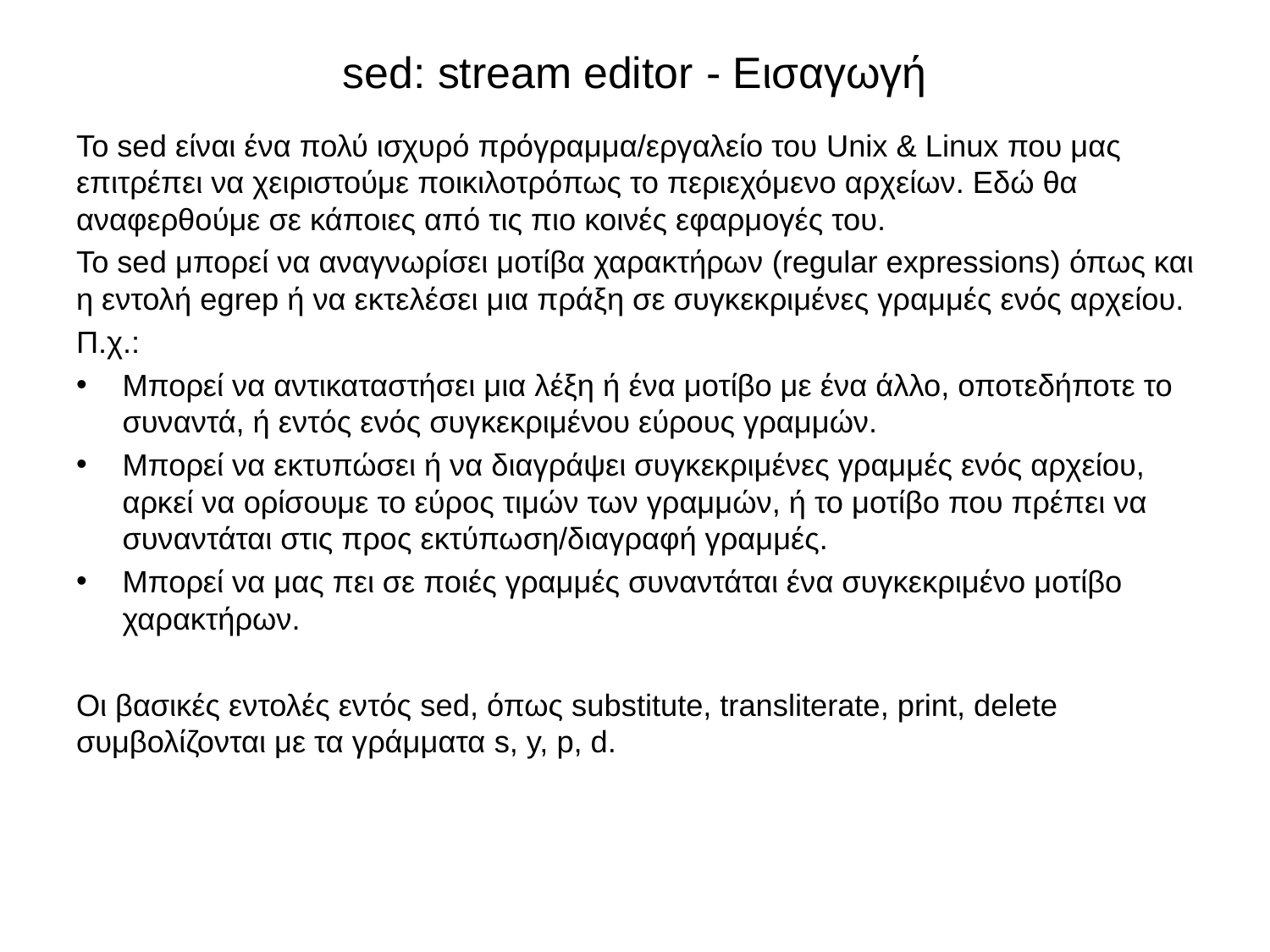

# sed: stream editor - Εισαγωγή
Το sed είναι ένα πολύ ισχυρό πρόγραμμα/εργαλείο του Unix & Linux που μας επιτρέπει να χειριστούμε ποικιλοτρόπως το περιεχόμενο αρχείων. Εδώ θα αναφερθούμε σε κάποιες από τις πιο κοινές εφαρμογές του.
Το sed μπορεί να αναγνωρίσει μοτίβα χαρακτήρων (regular expressions) όπως και η εντολή egrep ή να εκτελέσει μια πράξη σε συγκεκριμένες γραμμές ενός αρχείου.
Π.χ.:
Μπορεί να αντικαταστήσει μια λέξη ή ένα μοτίβο με ένα άλλο, οποτεδήποτε το συναντά, ή εντός ενός συγκεκριμένου εύρους γραμμών.
Μπορεί να εκτυπώσει ή να διαγράψει συγκεκριμένες γραμμές ενός αρχείου, αρκεί να ορίσουμε το εύρος τιμών των γραμμών, ή το μοτίβο που πρέπει να συναντάται στις προς εκτύπωση/διαγραφή γραμμές.
Μπορεί να μας πει σε ποιές γραμμές συναντάται ένα συγκεκριμένο μοτίβο χαρακτήρων.

Οι βασικές εντολές εντός sed, όπως substitute, transliterate, print, delete συμβολίζονται με τα γράμματα s, y, p, d.